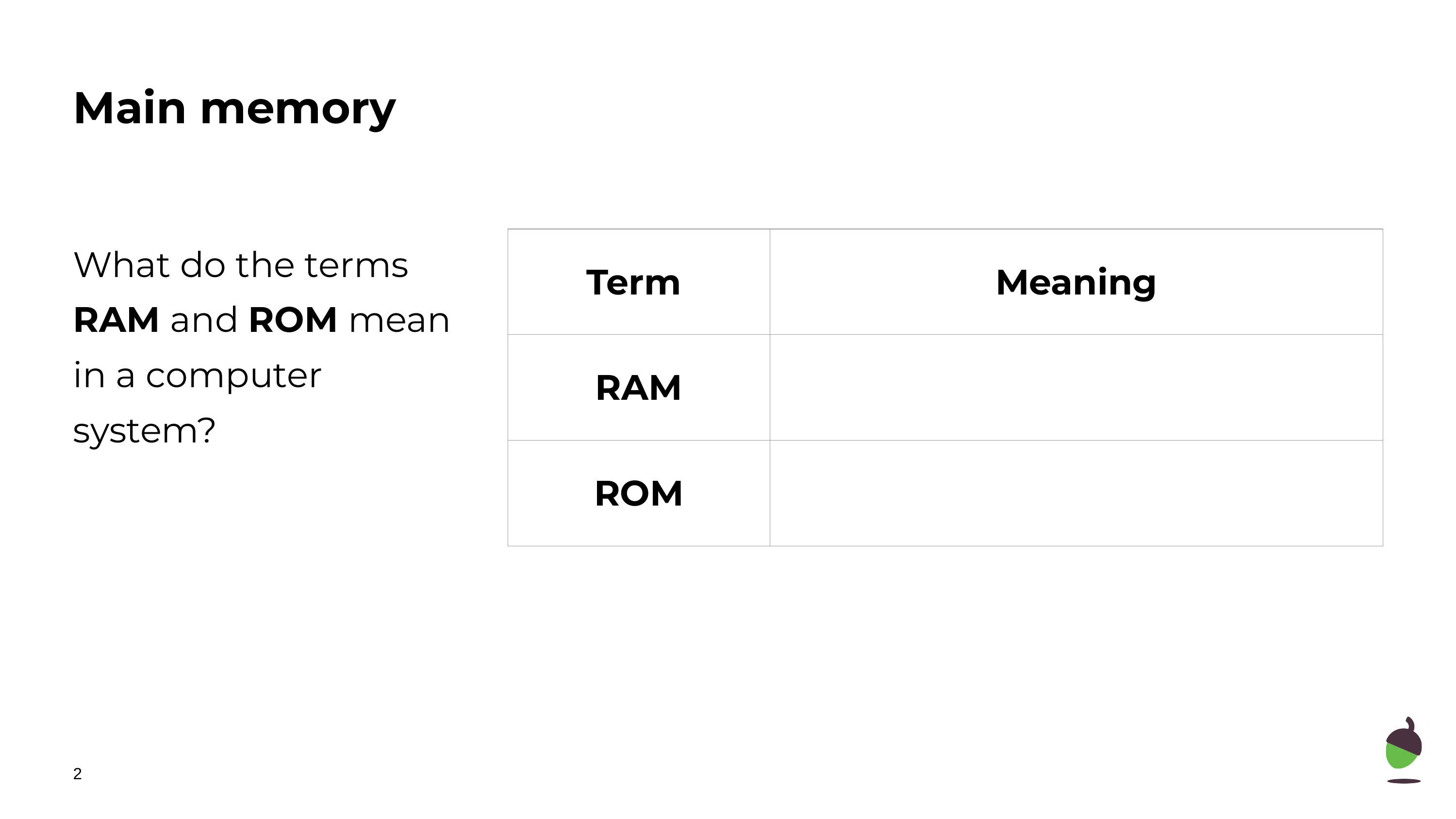

# Main memory
What do the terms RAM and ROM mean in a computer system?
| Term | Meaning |
| --- | --- |
| RAM |  |
| ROM |  |
2